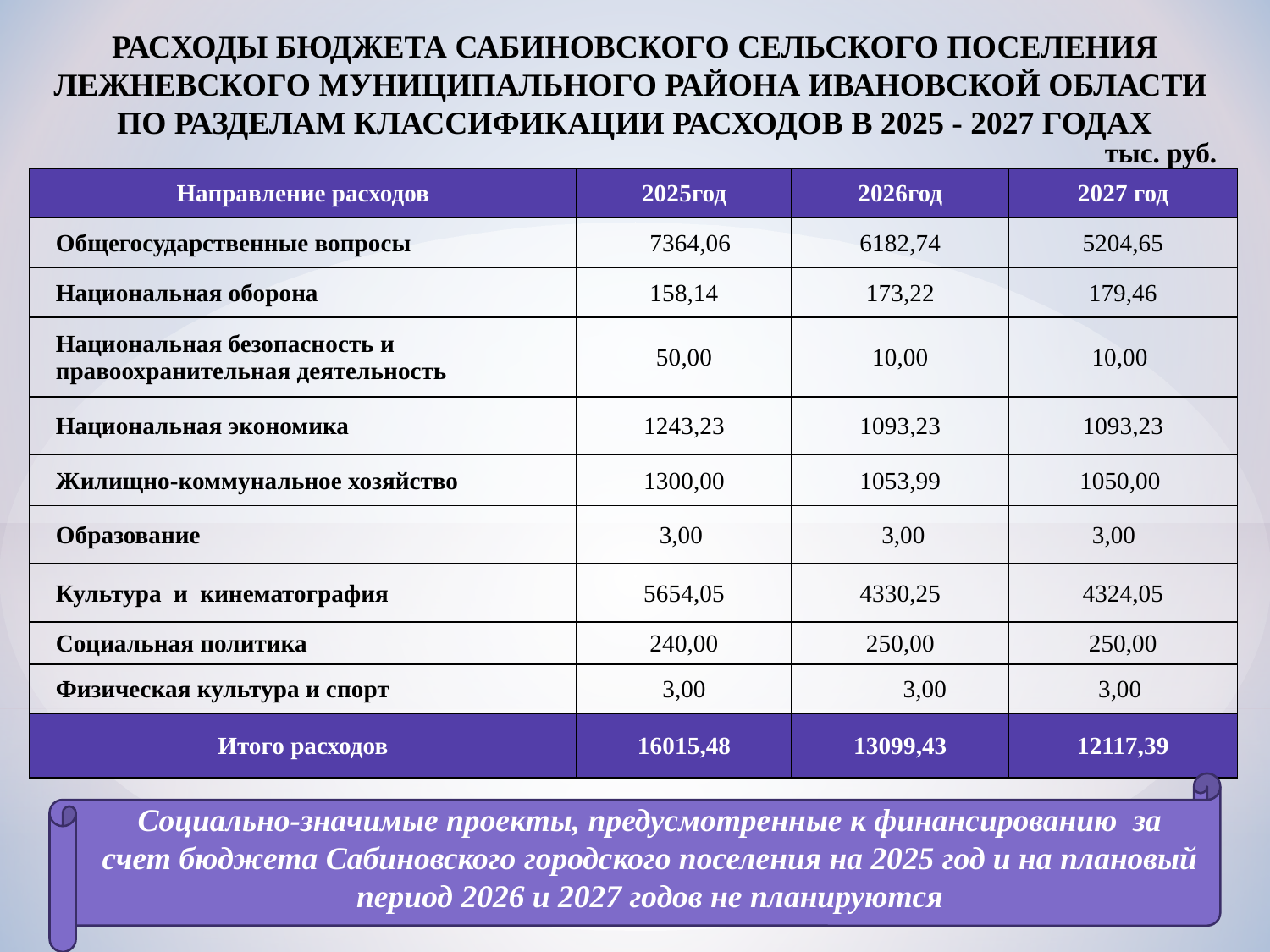

РАСХОДЫ БЮДЖЕТА САБИНОВСКОГО СЕЛЬСКОГО ПОСЕЛЕНИЯ ЛЕЖНЕВСКОГО МУНИЦИПАЛЬНОГО РАЙОНА ИВАНОВСКОЙ ОБЛАСТИ
ПО РАЗДЕЛАМ КЛАССИФИКАЦИИ РАСХОДОВ В 2025 - 2027 ГОДАХ
тыс. руб.
| Направление расходов | 2025год | 2026год | 2027 год |
| --- | --- | --- | --- |
| Общегосударственные вопросы | 7364,06 | 6182,74 | 5204,65 |
| Национальная оборона | 158,14 | 173,22 | 179,46 |
| Национальная безопасность и правоохранительная деятельность | 50,00 | 10,00 | 10,00 |
| Национальная экономика | 1243,23 | 1093,23 | 1093,23 |
| Жилищно-коммунальное хозяйство | 1300,00 | 1053,99 | 1050,00 |
| Образование | 3,00 | 3,00 | 3,00 |
| Культура и кинематография | 5654,05 | 4330,25 | 4324,05 |
| Социальная политика | 240,00 | 250,00 | 250,00 |
| Физическая культура и спорт | 3,00 | 3,00 | 3,00 |
| Итого расходов | 16015,48 | 13099,43 | 12117,39 |

Социально-значимые проекты, предусмотренные к финансированию  за счет бюджета Сабиновского городского поселения на 2025 год и на плановый период 2026 и 2027 годов не планируются